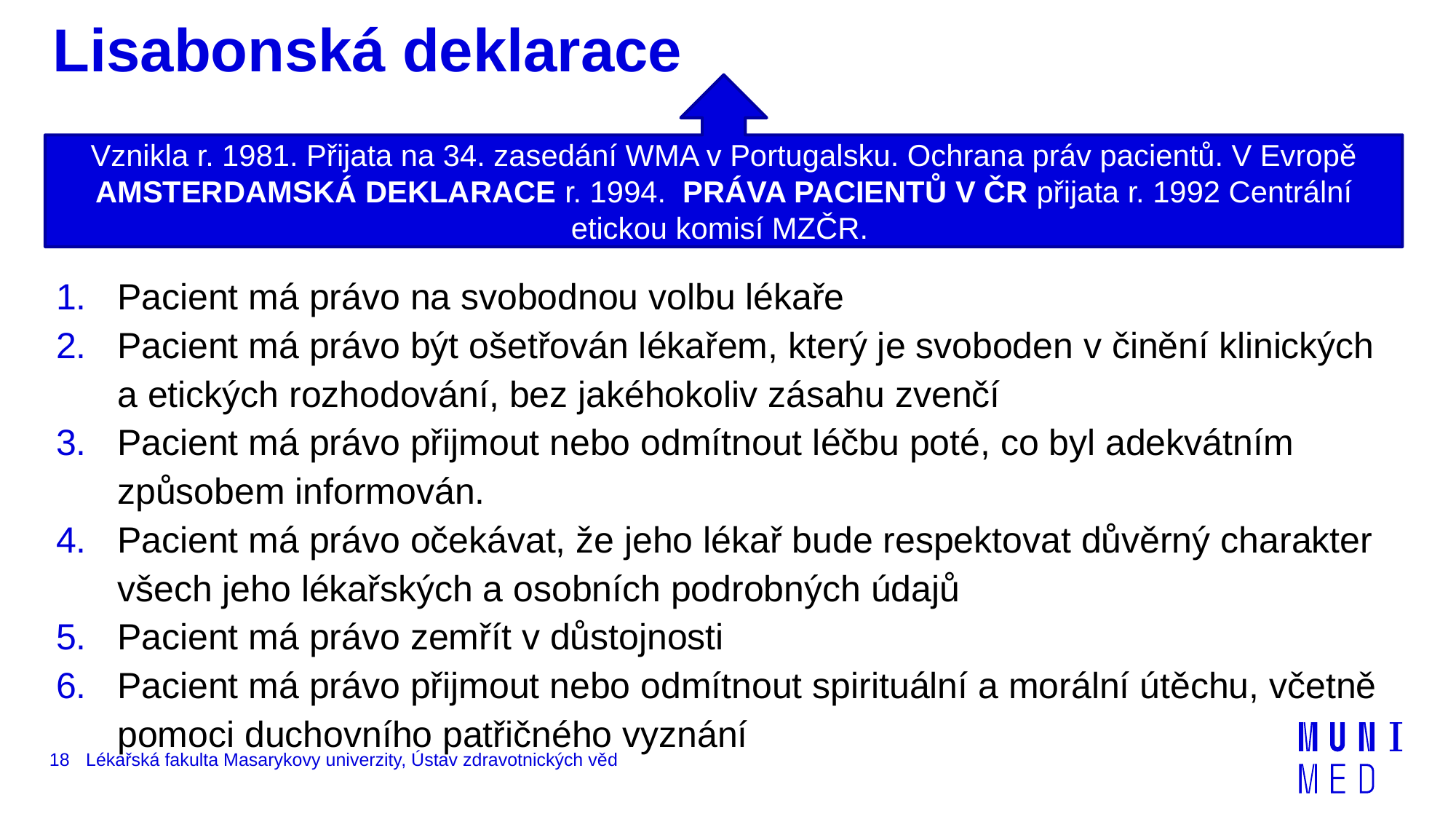

# Lisabonská deklarace
Vznikla r. 1981. Přijata na 34. zasedání WMA v Portugalsku. Ochrana práv pacientů. V Evropě AMSTERDAMSKÁ DEKLARACE r. 1994.  PRÁVA PACIENTŮ V ČR přijata r. 1992 Centrální etickou komisí MZČR.
Pacient má právo na svobodnou volbu lékaře
Pacient má právo být ošetřován lékařem, který je svoboden v činění klinických a etických rozhodování, bez jakéhokoliv zásahu zvenčí
Pacient má právo přijmout nebo odmítnout léčbu poté, co byl adekvátním způsobem informován.
Pacient má právo očekávat, že jeho lékař bude respektovat důvěrný charakter všech jeho lékařských a osobních podrobných údajů
Pacient má právo zemřít v důstojnosti
Pacient má právo přijmout nebo odmítnout spirituální a morální útěchu, včetně pomoci duchovního patřičného vyznání
18
Lékařská fakulta Masarykovy univerzity, Ústav zdravotnických věd